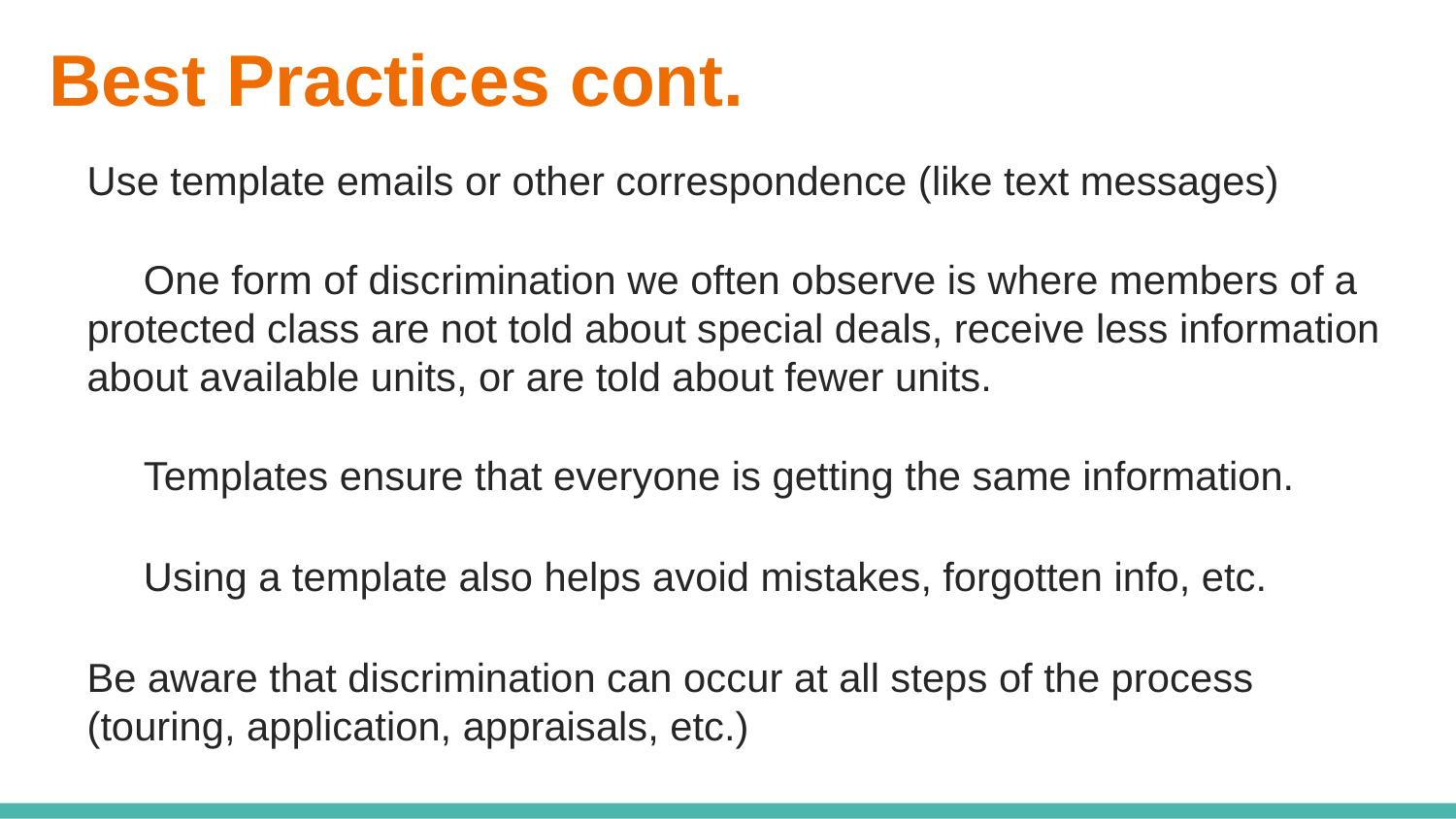

# Best Practices cont.
Use template emails or other correspondence (like text messages)
	One form of discrimination we often observe is where members of a protected class are not told about special deals, receive less information about available units, or are told about fewer units.
	Templates ensure that everyone is getting the same information.

	Using a template also helps avoid mistakes, forgotten info, etc.

Be aware that discrimination can occur at all steps of the process (touring, application, appraisals, etc.)